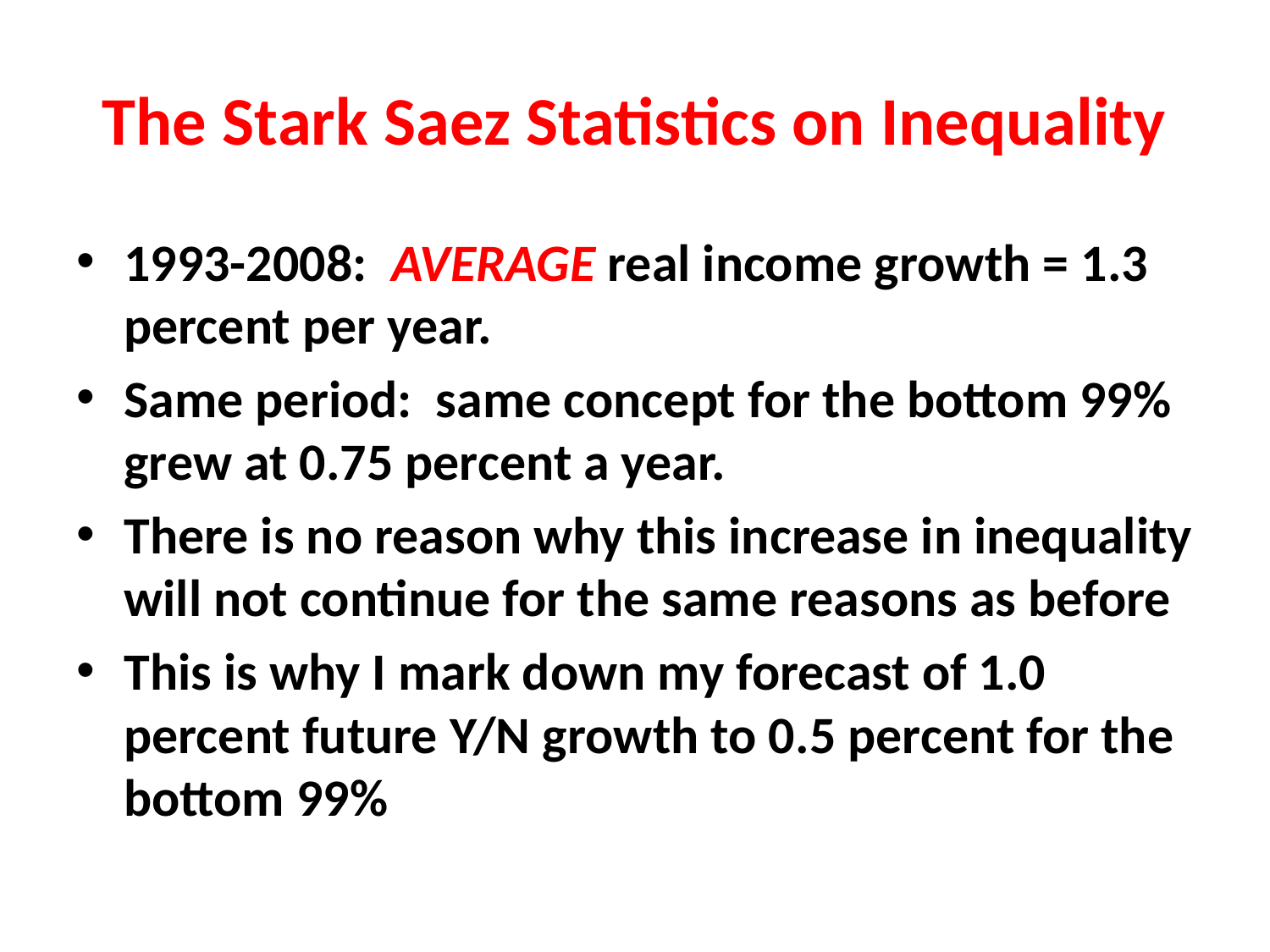

# The Stark Saez Statistics on Inequality
1993-2008:  AVERAGE real income growth = 1.3 percent per year.
Same period:  same concept for the bottom 99% grew at 0.75 percent a year.
There is no reason why this increase in inequality will not continue for the same reasons as before
This is why I mark down my forecast of 1.0 percent future Y/N growth to 0.5 percent for the bottom 99%